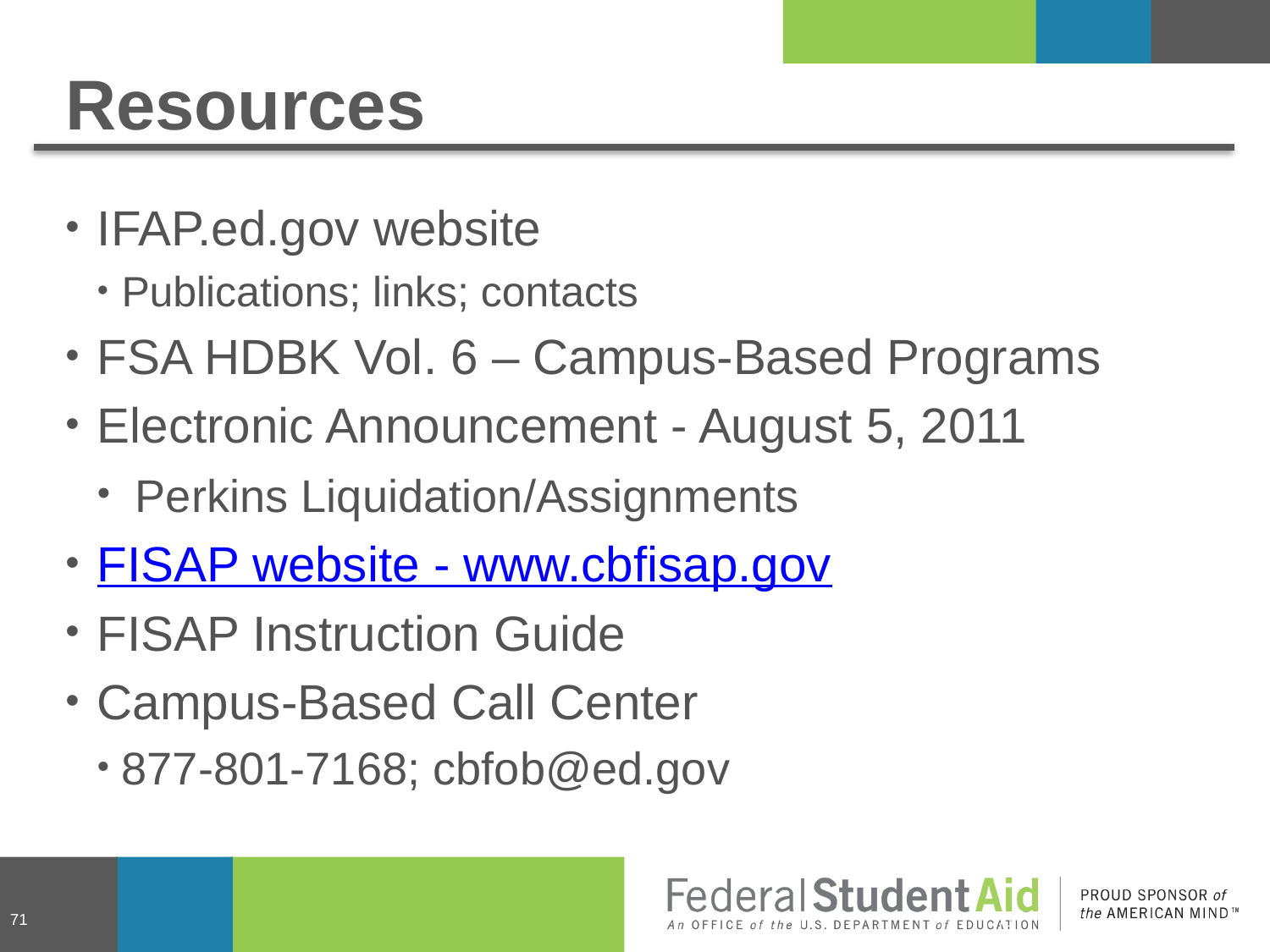

# Resources
IFAP.ed.gov website
Publications; links; contacts
FSA HDBK Vol. 6 – Campus-Based Programs
Electronic Announcement - August 5, 2011
 Perkins Liquidation/Assignments
FISAP website - www.cbfisap.gov
FISAP Instruction Guide
Campus-Based Call Center
877-801-7168; cbfob@ed.gov

71
71